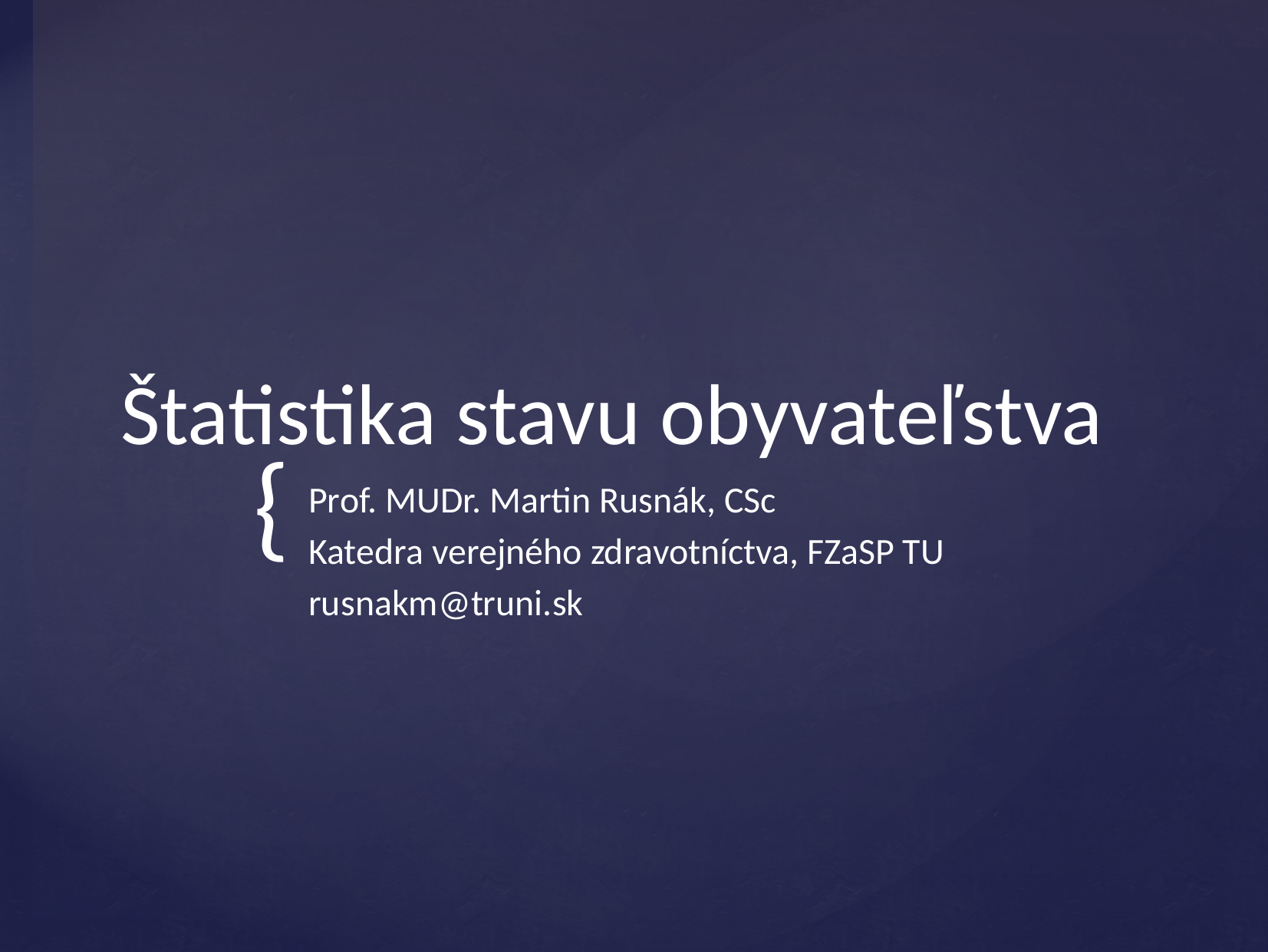

# Štatistika stavu obyvateľstva
Prof. MUDr. Martin Rusnák, CSc
Katedra verejného zdravotníctva, FZaSP TU
rusnakm@truni.sk